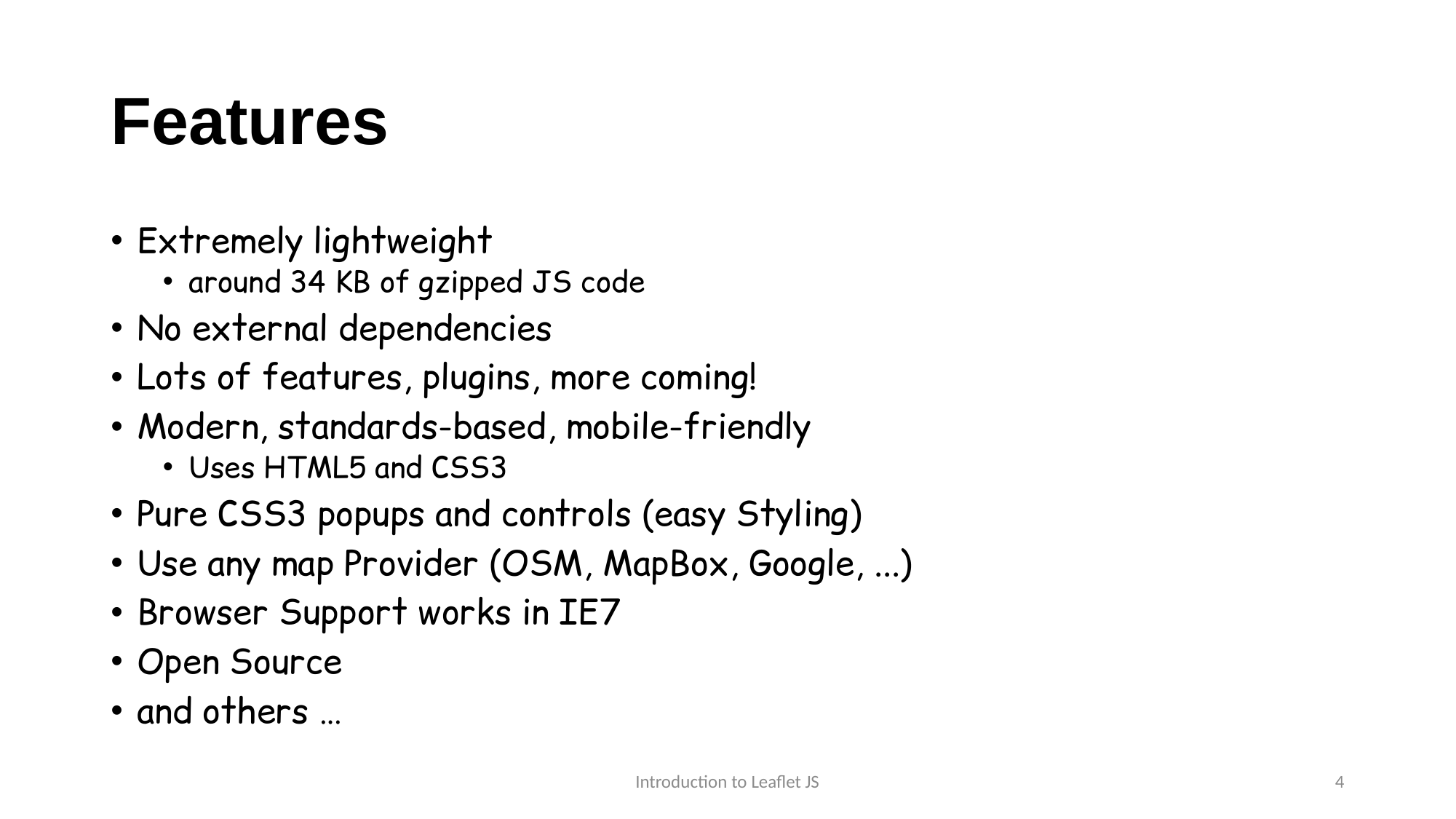

# Features
Extremely lightweight
around 34 KB of gzipped JS code
No external dependencies
Lots of features, plugins, more coming!
Modern, standards-based, mobile-friendly
Uses HTML5 and CSS3
Pure CSS3 popups and controls (easy Styling)
Use any map Provider (OSM, MapBox, Google, ...)
Browser Support works in IE7
Open Source
and others …
Introduction to Leaflet JS
4